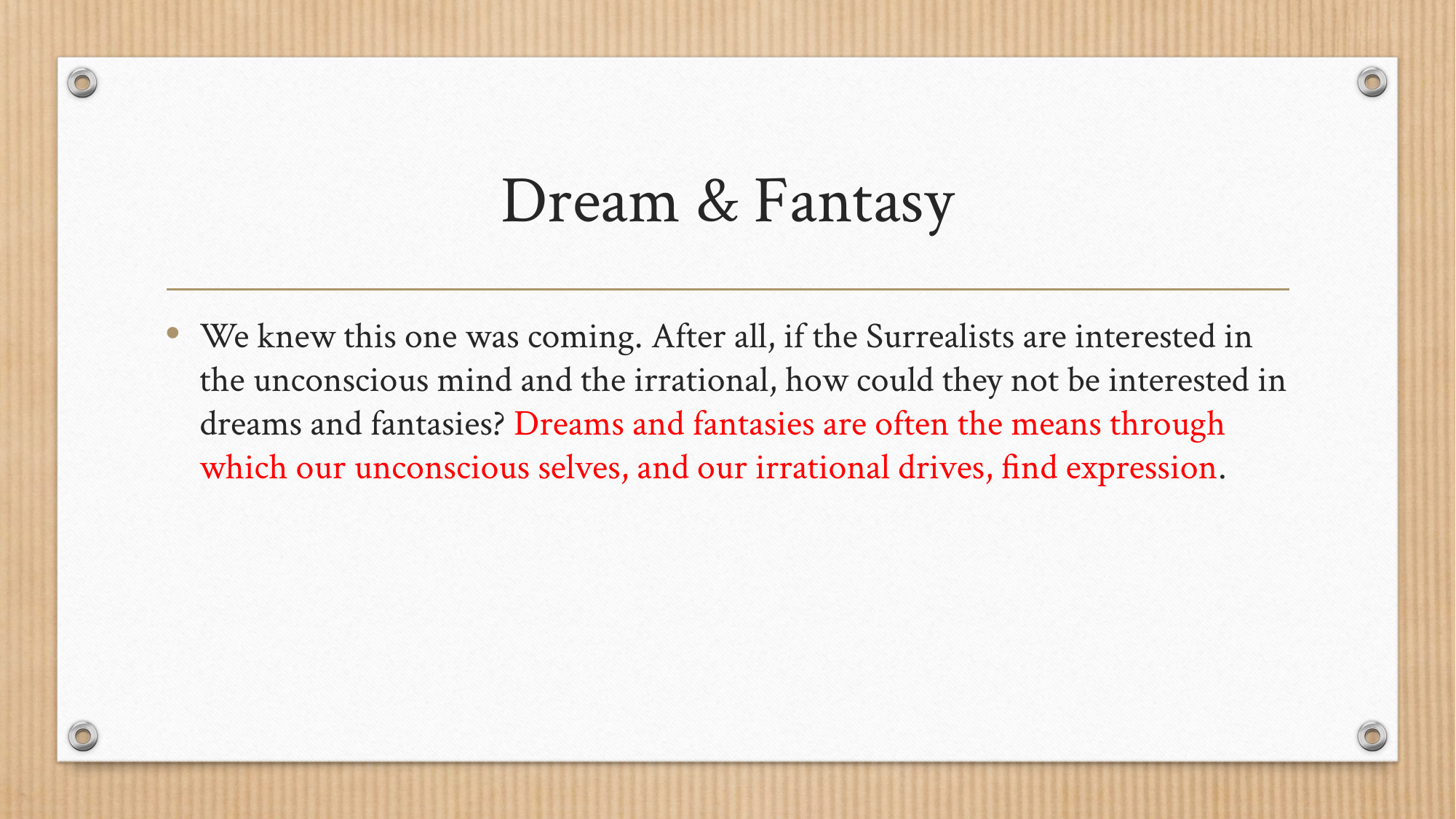

# Dream & Fantasy
We knew this one was coming. After all, if the Surrealists are interested in the unconscious mind and the irrational, how could they not be interested in dreams and fantasies? Dreams and fantasies are often the means through which our unconscious selves, and our irrational drives, find expression.